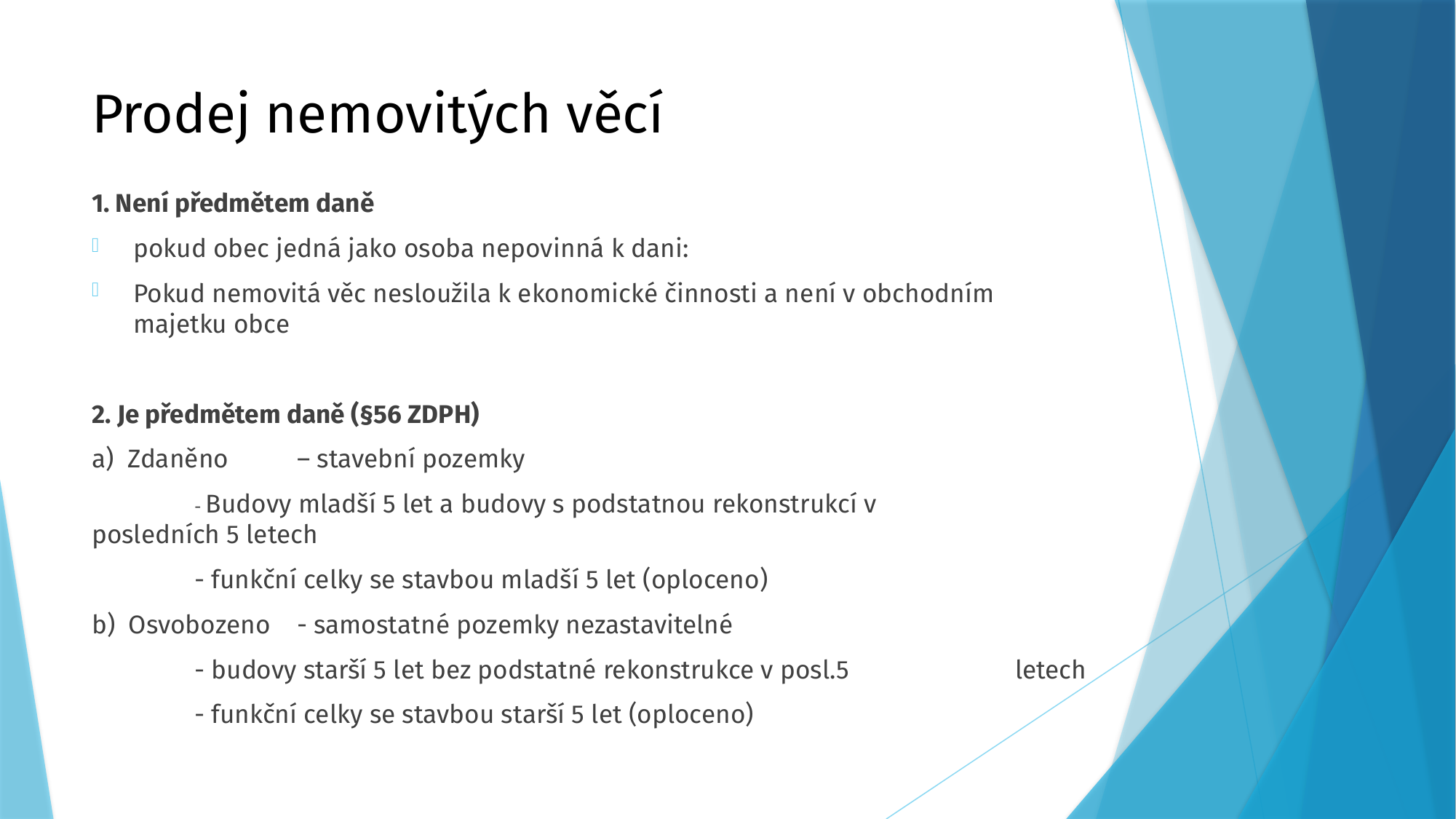

# Prodej nemovitých věcí
1. Není předmětem daně
pokud obec jedná jako osoba nepovinná k dani:
Pokud nemovitá věc nesloužila k ekonomické činnosti a není v obchodním majetku obce

2. Je předmětem daně (§56 ZDPH)
a)  Zdaněno			– stavební pozemky
					- Budovy mladší 5 let a budovy s podstatnou rekonstrukcí v 					         posledních 5 letech
					- funkční celky se stavbou mladší 5 let (oploceno)
b)  Osvobozeno		- samostatné pozemky nezastavitelné
					- budovy starší 5 let bez podstatné rekonstrukce v posl.5                      						letech
					- funkční celky se stavbou starší 5 let (oploceno)